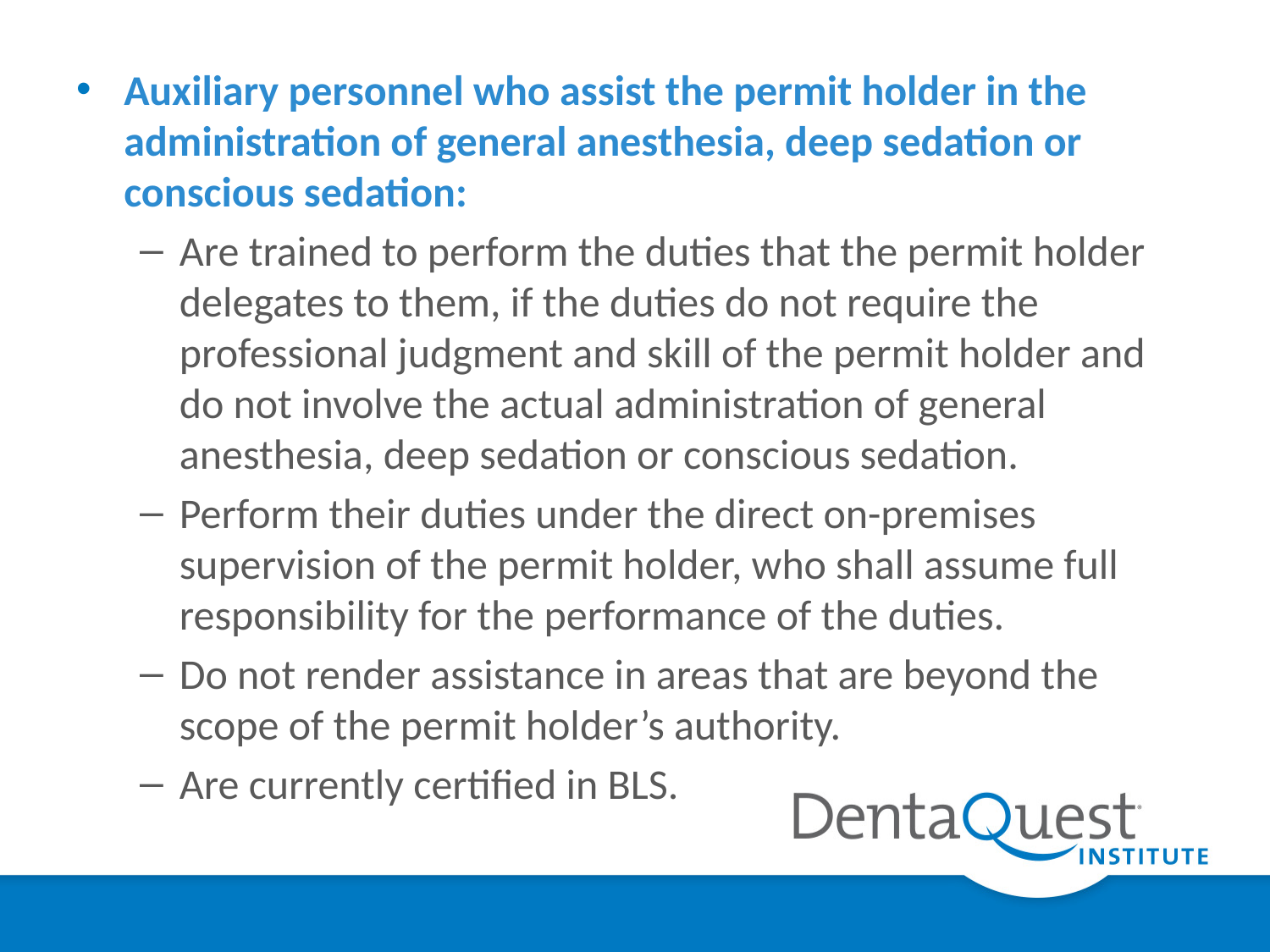

Auxiliary personnel who assist the permit holder in the administration of general anesthesia, deep sedation or conscious sedation:
Are trained to perform the duties that the permit holder delegates to them, if the duties do not require the professional judgment and skill of the permit holder and do not involve the actual administration of general anesthesia, deep sedation or conscious sedation.
Perform their duties under the direct on-premises supervision of the permit holder, who shall assume full responsibility for the performance of the duties.
Do not render assistance in areas that are beyond the scope of the permit holder’s authority.
Are currently certified in BLS.